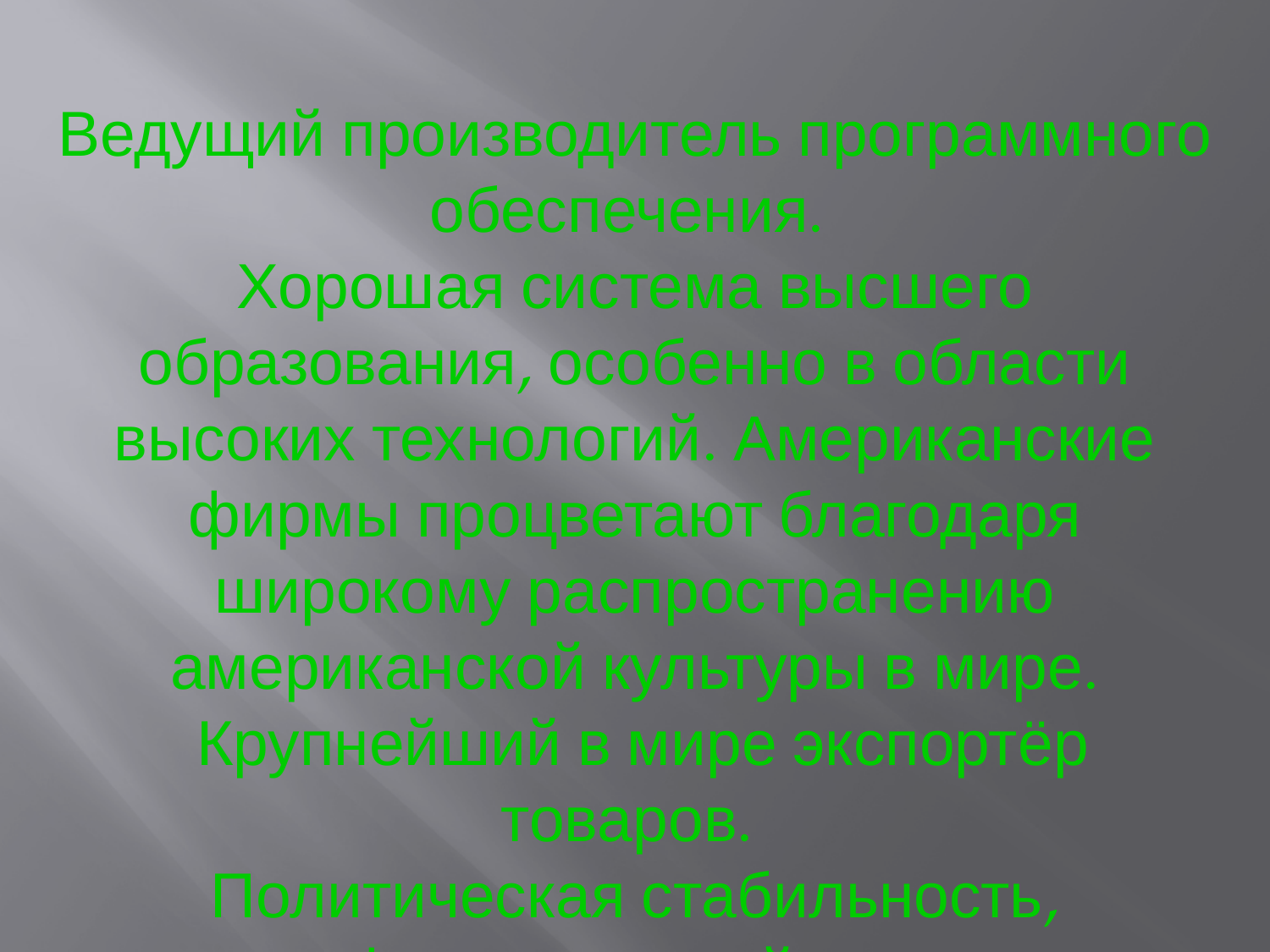

Ведущий производитель программного обеспечения.
Хорошая система высшего образования, особенно в области высоких технологий. Американские фирмы процветают благодаря широкому распространению американской культуры в мире.
 Крупнейший в мире экспортёр товаров.
Политическая стабильность, квалифицированный персонал